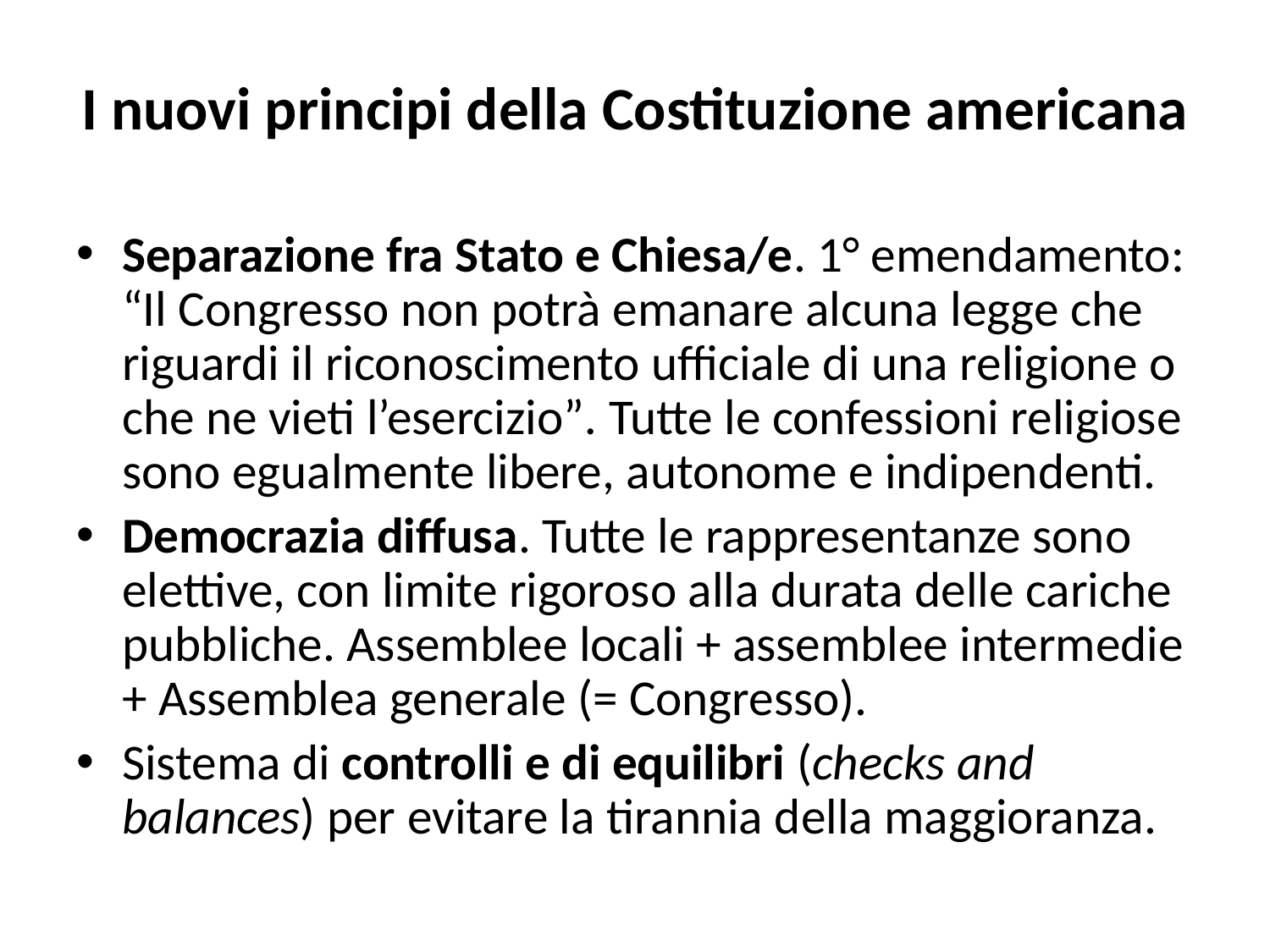

# I nuovi principi della Costituzione americana
Separazione fra Stato e Chiesa/e. 1° emendamento: “Il Congresso non potrà emanare alcuna legge che riguardi il riconoscimento ufficiale di una religione o che ne vieti l’esercizio”. Tutte le confessioni religiose sono egualmente libere, autonome e indipendenti.
Democrazia diffusa. Tutte le rappresentanze sono elettive, con limite rigoroso alla durata delle cariche pubbliche. Assemblee locali + assemblee intermedie + Assemblea generale (= Congresso).
Sistema di controlli e di equilibri (checks and balances) per evitare la tirannia della maggioranza.